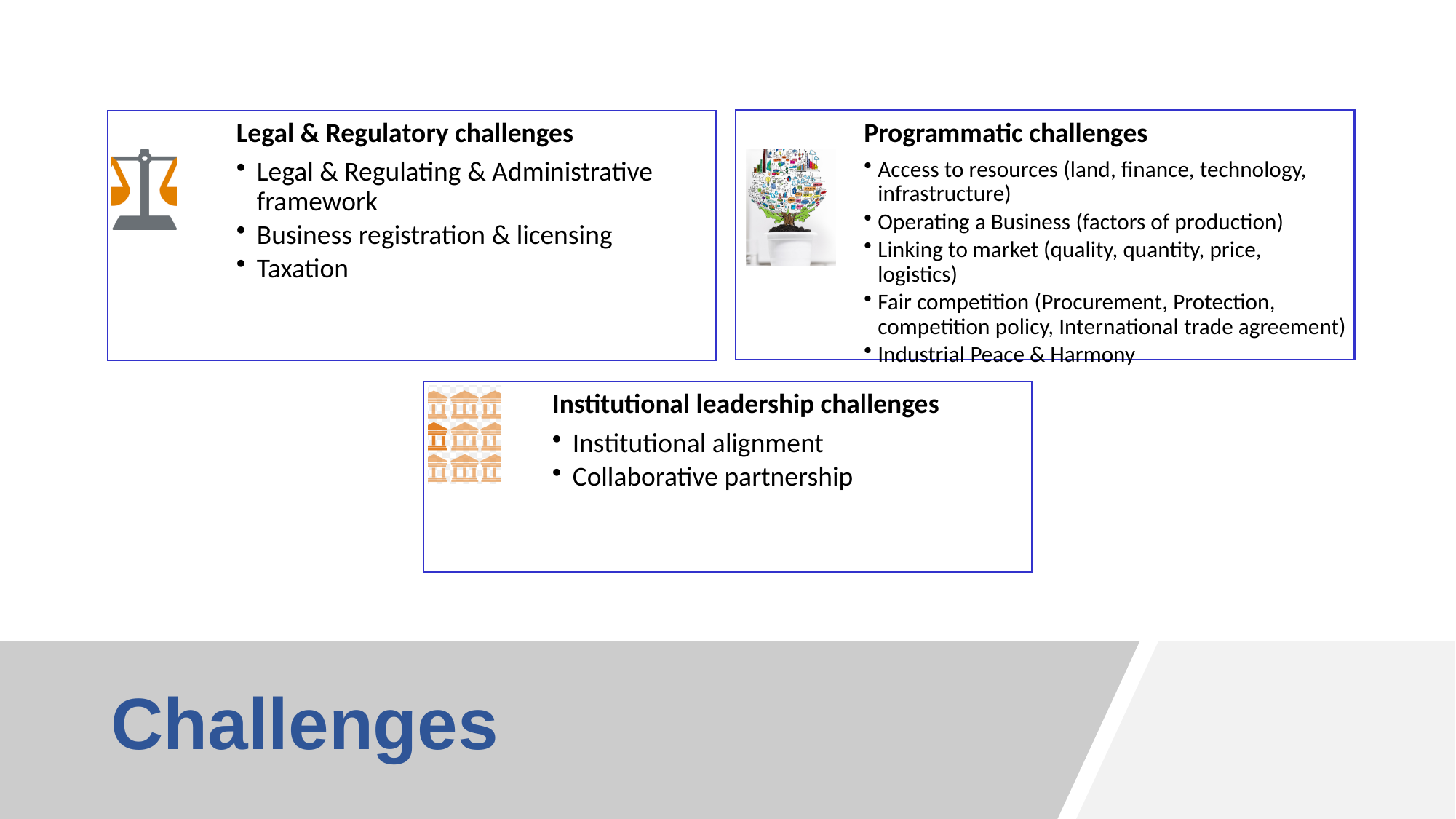

Legal & Regulatory challenges
Legal & Regulating & Administrative framework
Business registration & licensing
Taxation
Programmatic challenges
Access to resources (land, finance, technology, infrastructure)
Operating a Business (factors of production)
Linking to market (quality, quantity, price, logistics)
Fair competition (Procurement, Protection, competition policy, International trade agreement)
Industrial Peace & Harmony
Institutional leadership challenges
Institutional alignment
Collaborative partnership

# Challenges